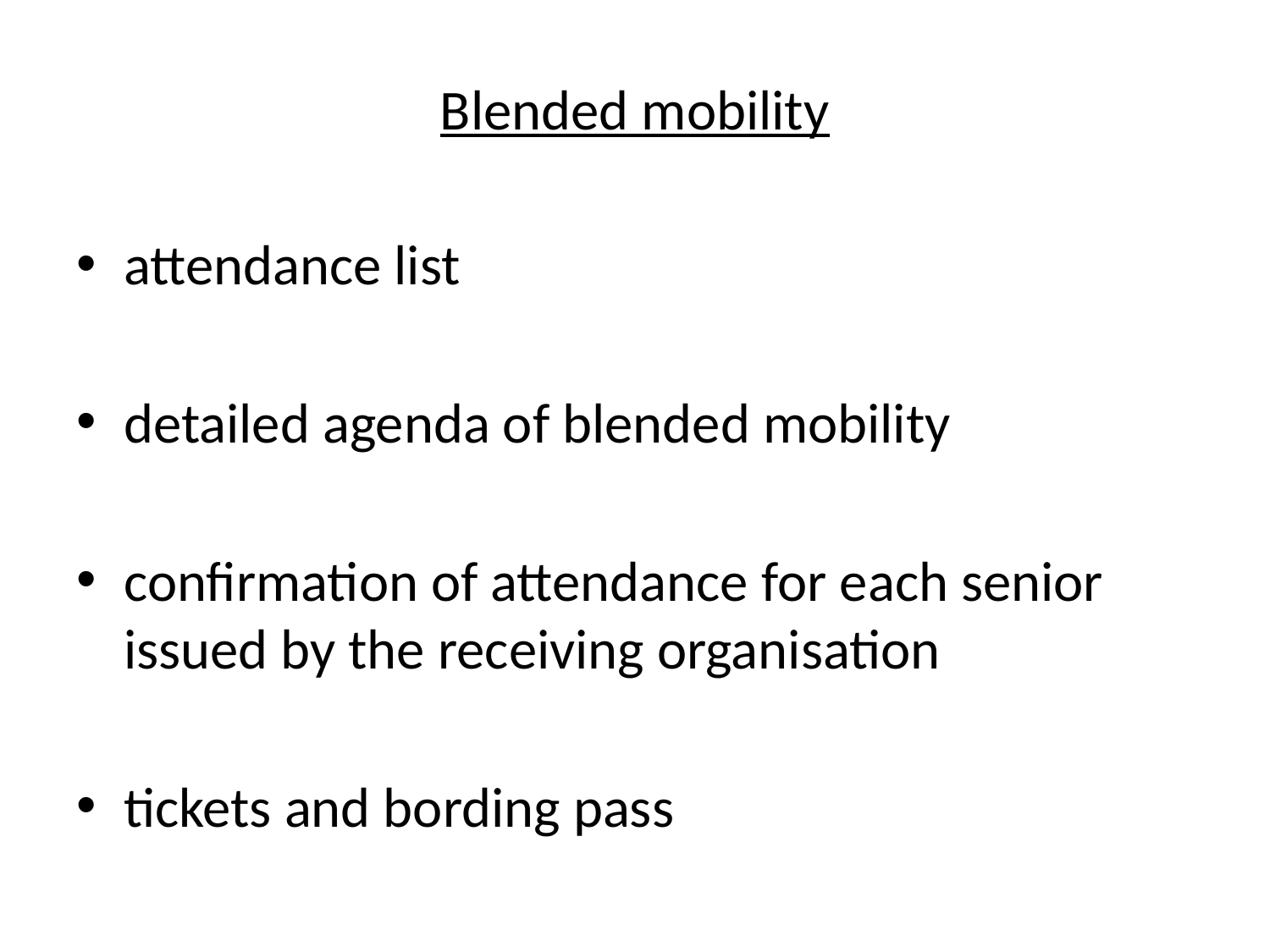

# Blended mobility
attendance list

detailed agenda of blended mobility

confirmation of attendance for each senior issued by the receiving organisation

tickets and bording pass